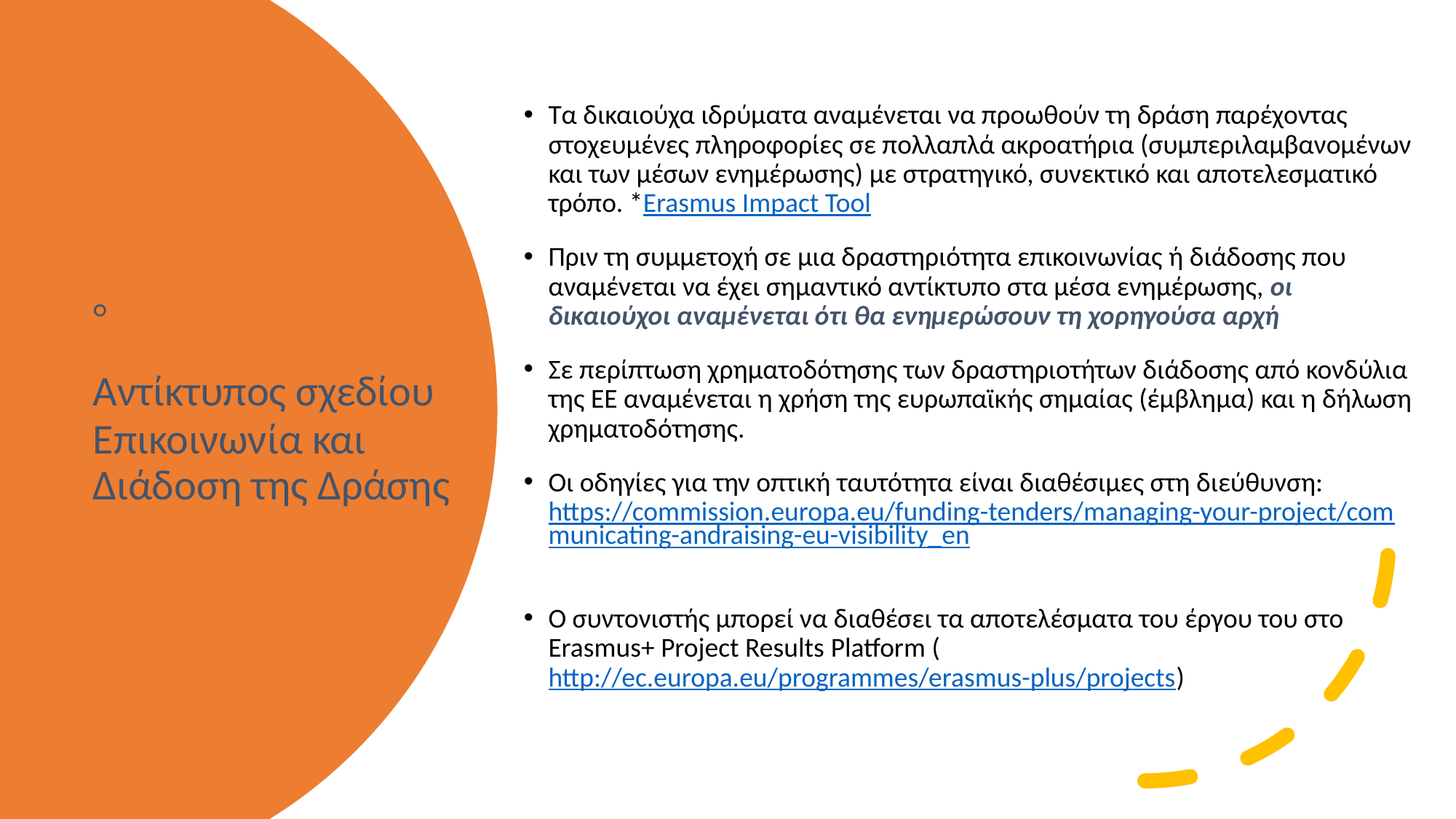

Τα δικαιούχα ιδρύματα αναμένεται να προωθούν τη δράση παρέχοντας στοχευμένες πληροφορίες σε πολλαπλά ακροατήρια (συμπεριλαμβανομένων και των μέσων ενημέρωσης) με στρατηγικό, συνεκτικό και αποτελεσματικό τρόπο. *Erasmus Impact Tool
Πριν τη συμμετοχή σε μια δραστηριότητα επικοινωνίας ή διάδοσης που αναμένεται να έχει σημαντικό αντίκτυπο στα μέσα ενημέρωσης, οι δικαιούχοι αναμένεται ότι θα ενημερώσουν τη χορηγούσα αρχή
Σε περίπτωση χρηματοδότησης των δραστηριοτήτων διάδοσης από κονδύλια της ΕΕ αναμένεται η χρήση της ευρωπαϊκής σημαίας (έμβλημα) και η δήλωση χρηματοδότησης.
Οι οδηγίες για την οπτική ταυτότητα είναι διαθέσιμες στη διεύθυνση: https://commission.europa.eu/funding-tenders/managing-your-project/communicating-andraising-eu-visibility_en
Ο συντονιστής μπορεί να διαθέσει τα αποτελέσματα του έργου του στο Erasmus+ Project Results Platform (http://ec.europa.eu/programmes/erasmus-plus/projects)

# ° Αντίκτυπος σχεδίου Επικοινωνία και Διάδοση της Δράσης